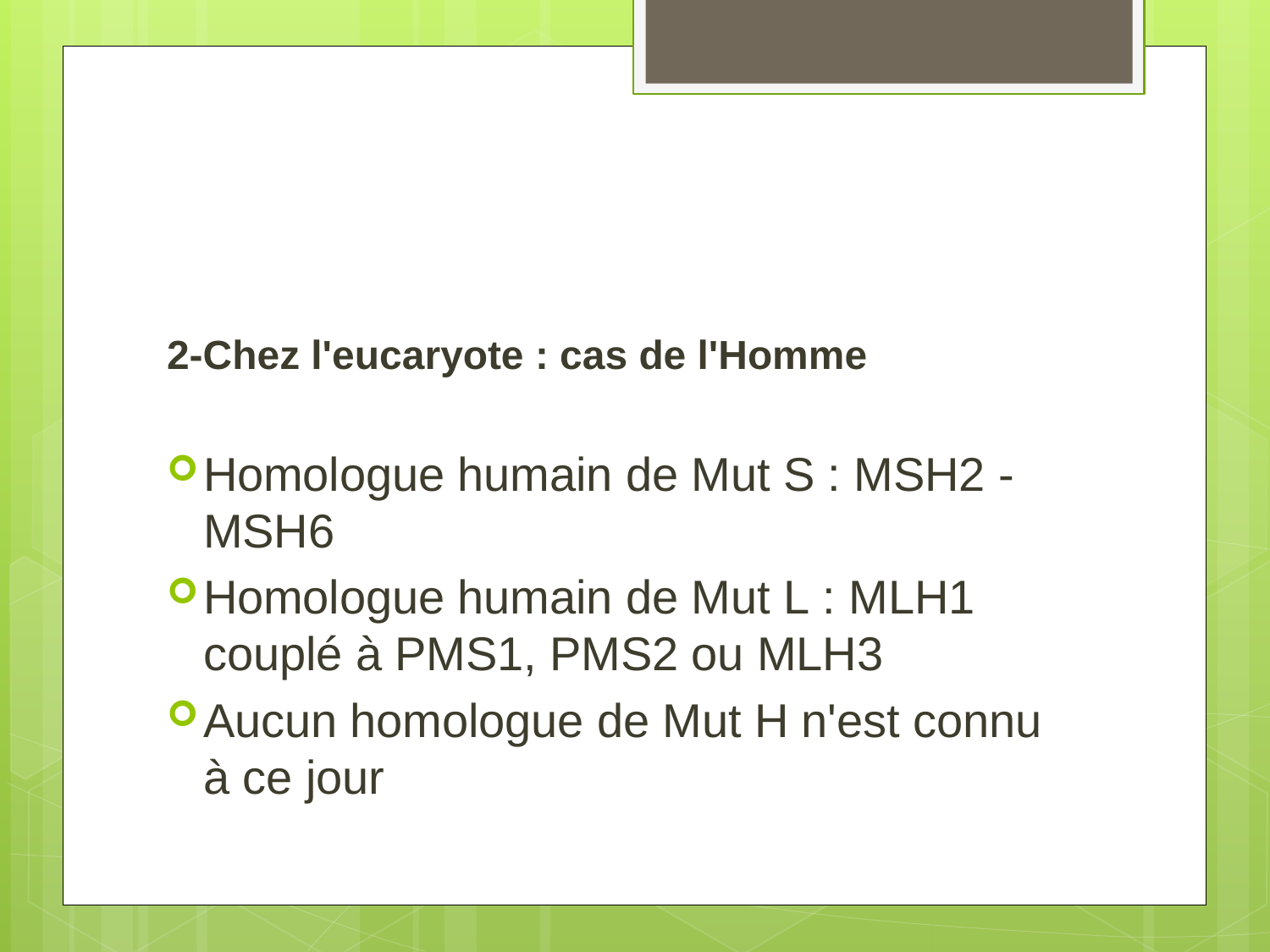

#
2-Chez l'eucaryote : cas de l'Homme

Homologue humain de Mut S : MSH2 - MSH6
Homologue humain de Mut L : MLH1 couplé à PMS1, PMS2 ou MLH3
Aucun homologue de Mut H n'est connu à ce jour